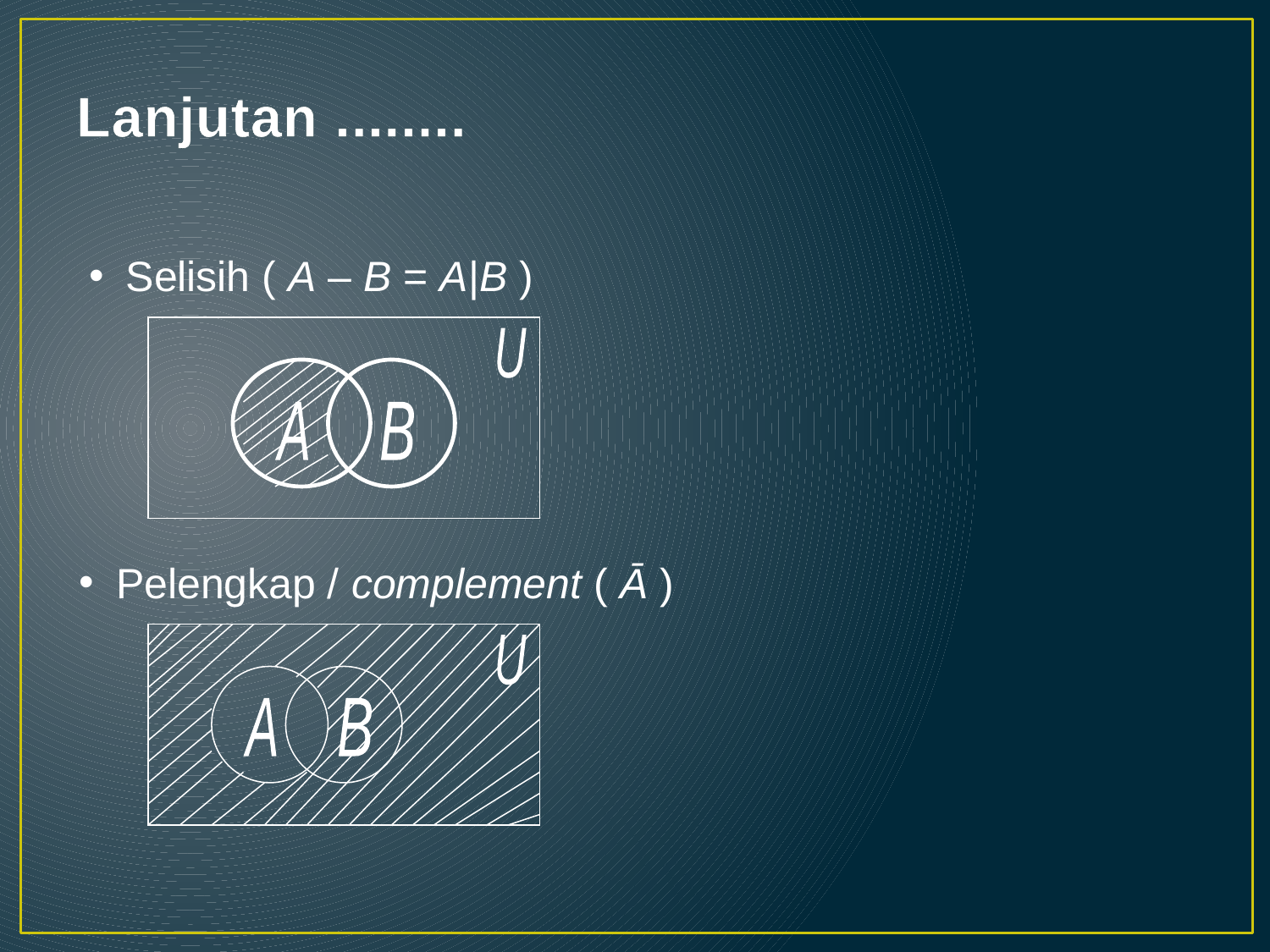

# Lanjutan ........
Selisih ( A – B = A|B )

U

A
B

Pelengkap / complement ( Ā )

U

A
B